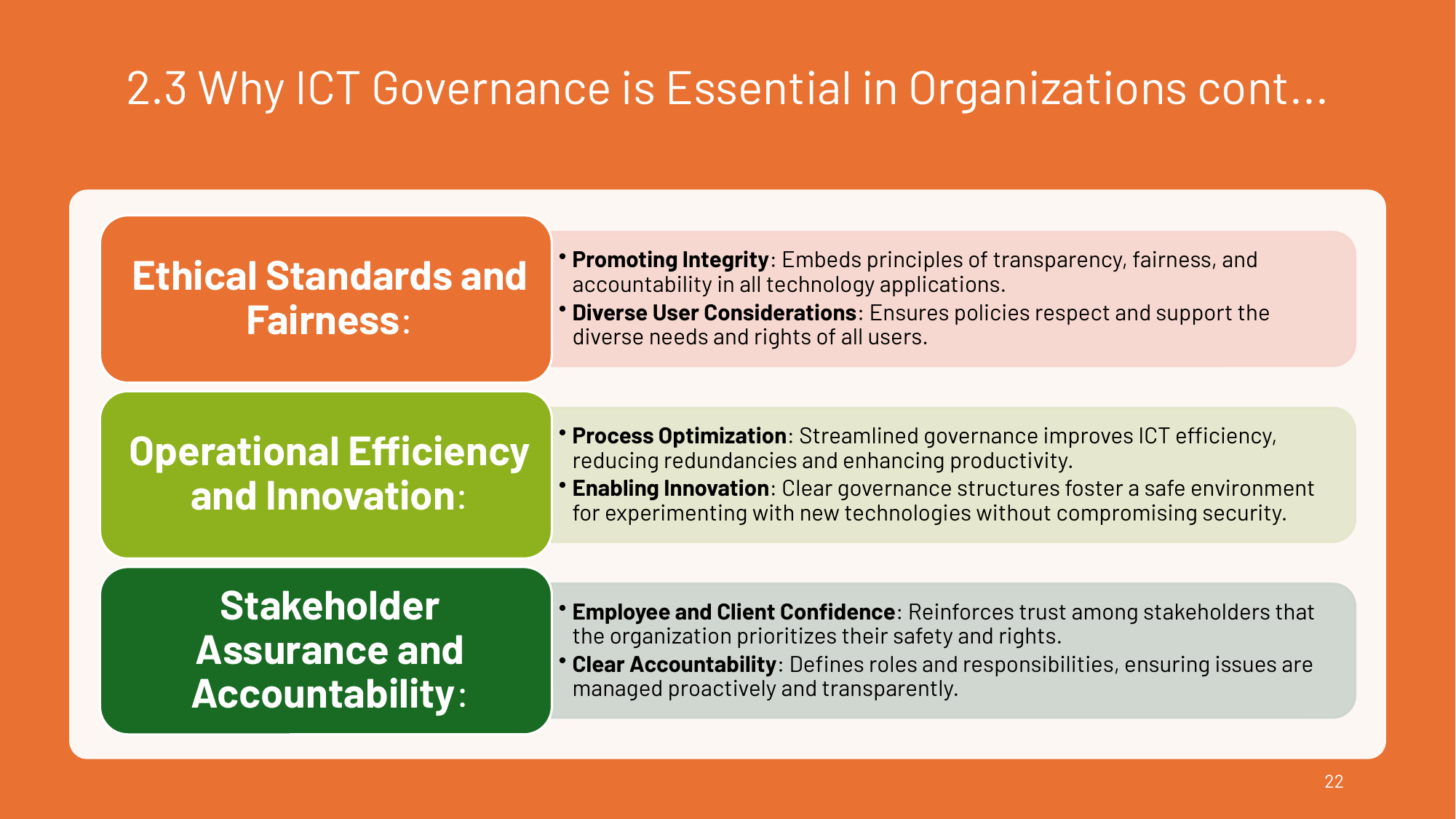

# 2.3 Why ICT Governance is Essential in Organizations cont...

Promoting Integrity: Embeds principles of transparency, fairness, and accountability in all technology applications.
Diverse User Considerations: Ensures policies respect and support the diverse needs and rights of all users.
Ethical Standards and Fairness:
Process Optimization: Streamlined governance improves ICT efficiency, reducing redundancies and enhancing productivity.
Enabling Innovation: Clear governance structures foster a safe environment for experimenting with new technologies without compromising security.
Operational Efficiency and Innovation:
Employee and Client Confidence: Reinforces trust among stakeholders that the organization prioritizes their safety and rights.
Clear Accountability: Defines roles and responsibilities, ensuring issues are managed proactively and transparently.
Stakeholder Assurance and Accountability:
22